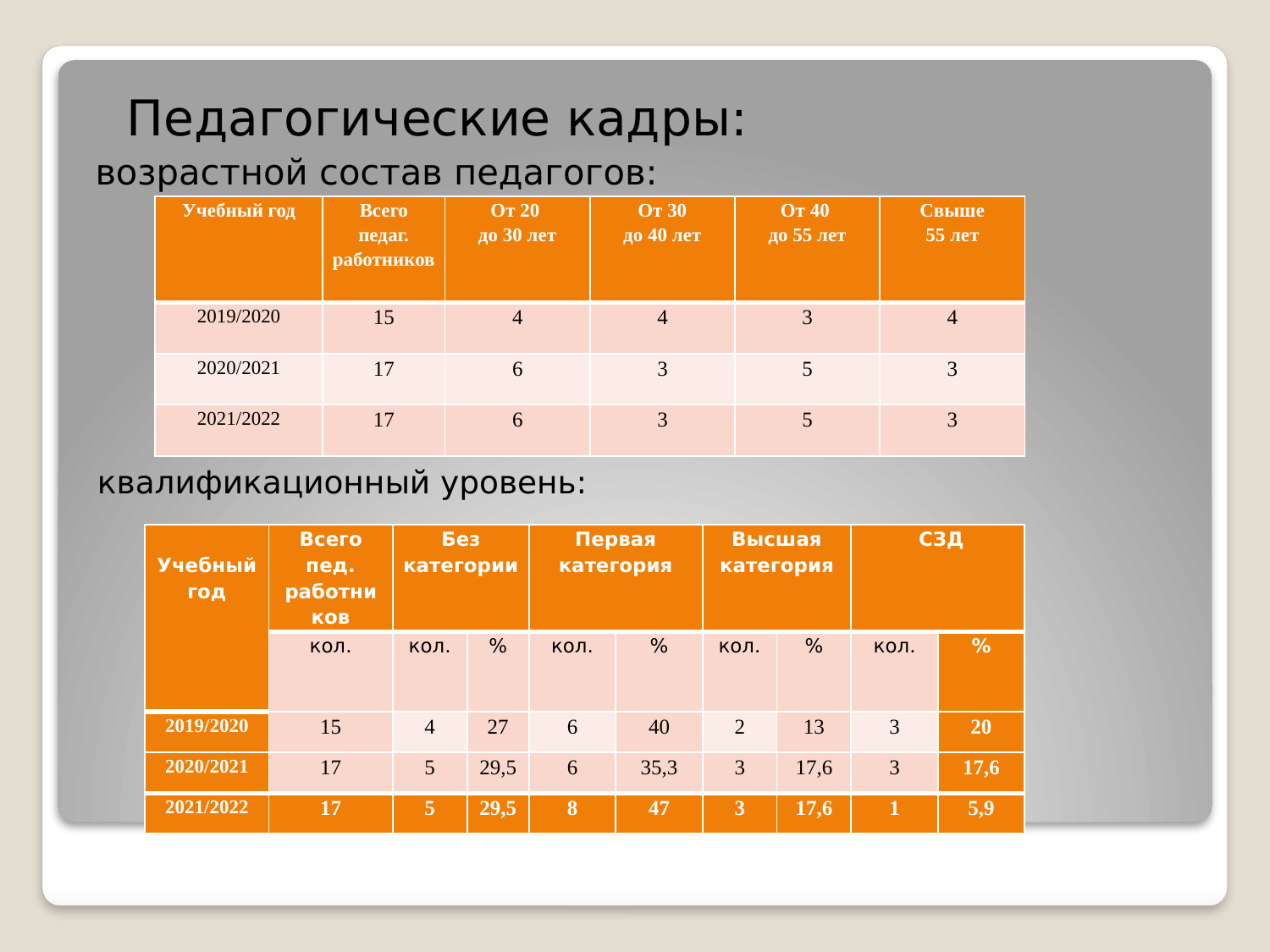

Педагогические кадры:
возрастной состав педагогов:

| Учебный год | Всего педаг. работников | От 20 до 30 лет | От 30 до 40 лет | От 40 до 55 лет | Свыше 55 лет |
| --- | --- | --- | --- | --- | --- |
| 2019/2020 | 15 | 4 | 4 | 3 | 4 |
| 2020/2021 | 17 | 6 | 3 | 5 | 3 |
| 2021/2022 | 17 | 6 | 3 | 5 | 3 |
квалификационный уровень:

| Учебный год | Всего пед. работников | Без категории |  | Первая категория |  | Высшая категория |  | СЗД |  |
| --- | --- | --- | --- | --- | --- | --- | --- | --- | --- |
|  | кол. | кол. | % | кол. | % | кол. | % | кол. | % |
| 2019/2020 | 15 | 4 | 27 | 6 | 40 | 2 | 13 | 3 | 20 |
| 2020/2021 | 17 | 5 | 29,5 | 6 | 35,3 | 3 | 17,6 | 3 | 17,6 |
| 2021/2022 | 17 | 5 | 29,5 | 8 | 47 | 3 | 17,6 | 1 | 5,9 |